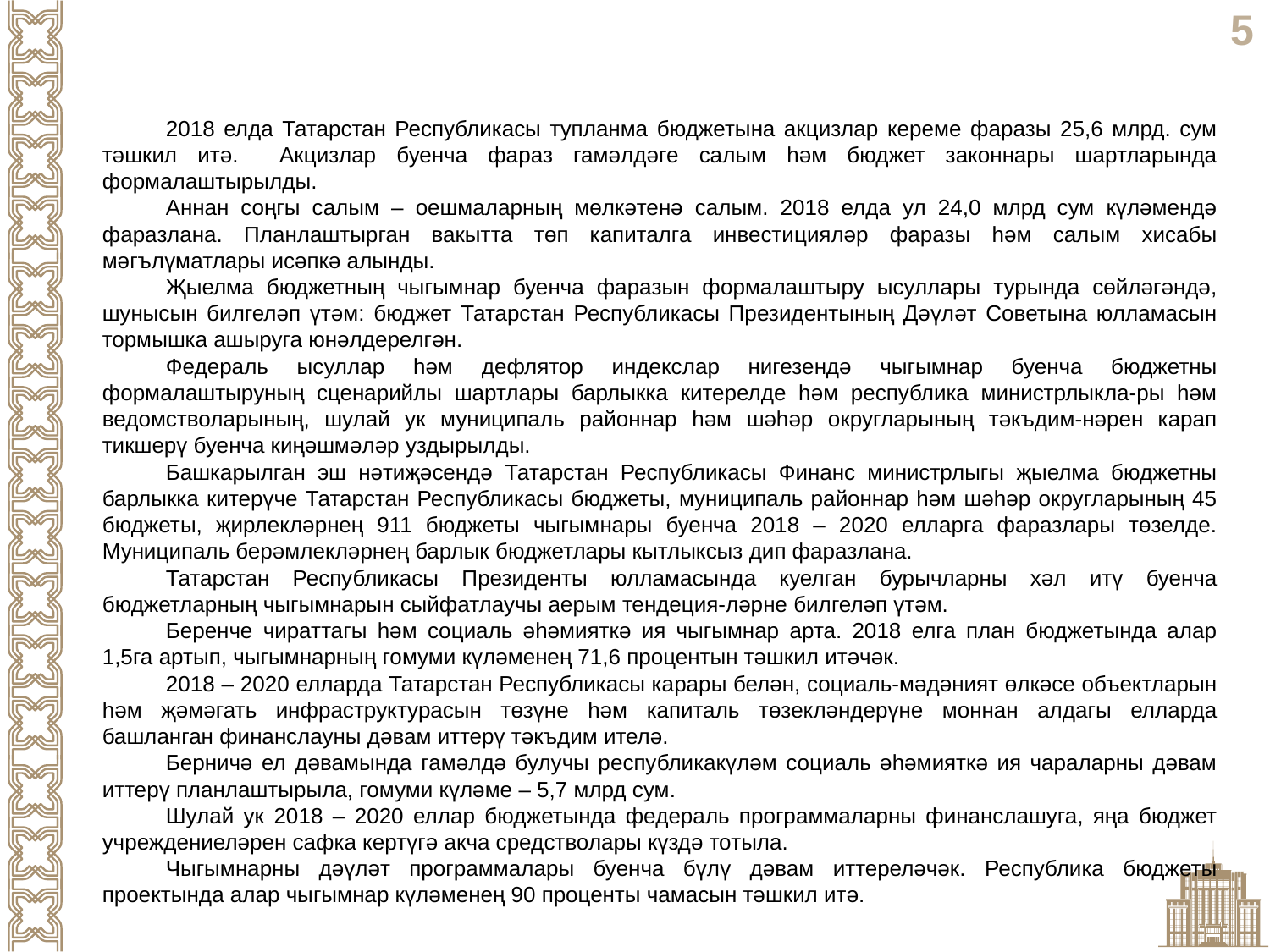

2018 елда Татарстан Республикасы тупланма бюджетына акцизлар кереме фаразы 25,6 млрд. сум тәшкил итә.  Акцизлар буенча фараз гамәлдәге салым һәм бюджет законнары шартларында формалаштырылды.
Аннан соңгы салым – оешмаларның мөлкәтенә салым. 2018 елда ул 24,0 млрд сум күләмендә фаразлана. Планлаштырган вакытта төп капиталга инвестицияләр фаразы һәм салым хисабы мәгълүматлары исәпкә алынды.
Җыелма бюджетның чыгымнар буенча фаразын формалаштыру ысуллары турында сөйләгәндә, шунысын билгеләп үтәм: бюджет Татарстан Республикасы Президентының Дәүләт Советына юлламасын тормышка ашыруга юнәлдерелгән.
Федераль ысуллар һәм дефлятор индекслар нигезендә чыгымнар буенча бюджетны формалаштыруның сценарийлы шартлары барлыкка китерелде һәм республика министрлыкла-ры һәм ведомстволарының, шулай ук муниципаль районнар һәм шәһәр округларының тәкъдим-нәрен карап тикшерү буенча киңәшмәләр уздырылды.
Башкарылган эш нәтиҗәсендә Татарстан Республикасы Финанс министрлыгы җыелма бюджетны барлыкка китерүче Татарстан Республикасы бюджеты, муниципаль районнар һәм шәһәр округларының 45 бюджеты, җирлекләрнең 911 бюджеты чыгымнары буенча 2018 – 2020 елларга фаразлары төзелде. Муниципаль берәмлекләрнең барлык бюджетлары кытлыксыз дип фаразлана.
Татарстан Республикасы Президенты юлламасында куелган бурычларны хәл итү буенча бюджетларның чыгымнарын сыйфатлаучы аерым тендеция-ләрне билгеләп үтәм.
Беренче чираттагы һәм социаль әһәмияткә ия чыгымнар арта. 2018 елга план бюджетында алар 1,5га артып, чыгымнарның гомуми күләменең 71,6 процентын тәшкил итәчәк.
2018 – 2020 елларда Татарстан Республикасы карары белән, социаль-мәдәният өлкәсе объектларын һәм җәмәгать инфраструктурасын төзүне һәм капиталь төзекләндерүне моннан алдагы елларда башланган финанслауны дәвам иттерү тәкъдим ителә.
Берничә ел дәвамында гамәлдә булучы республикакүләм социаль әһәмияткә ия чараларны дәвам иттерү планлаштырыла, гомуми күләме – 5,7 млрд сум.
Шулай ук 2018 – 2020 еллар бюджетында федераль программаларны финанслашуга, яңа бюджет учреждениеләрен сафка кертүгә акча средстволары күздә тотыла.
Чыгымнарны дәүләт программалары буенча бүлү дәвам иттереләчәк. Республика бюджеты проектында алар чыгымнар күләменең 90 проценты чамасын тәшкил итә.